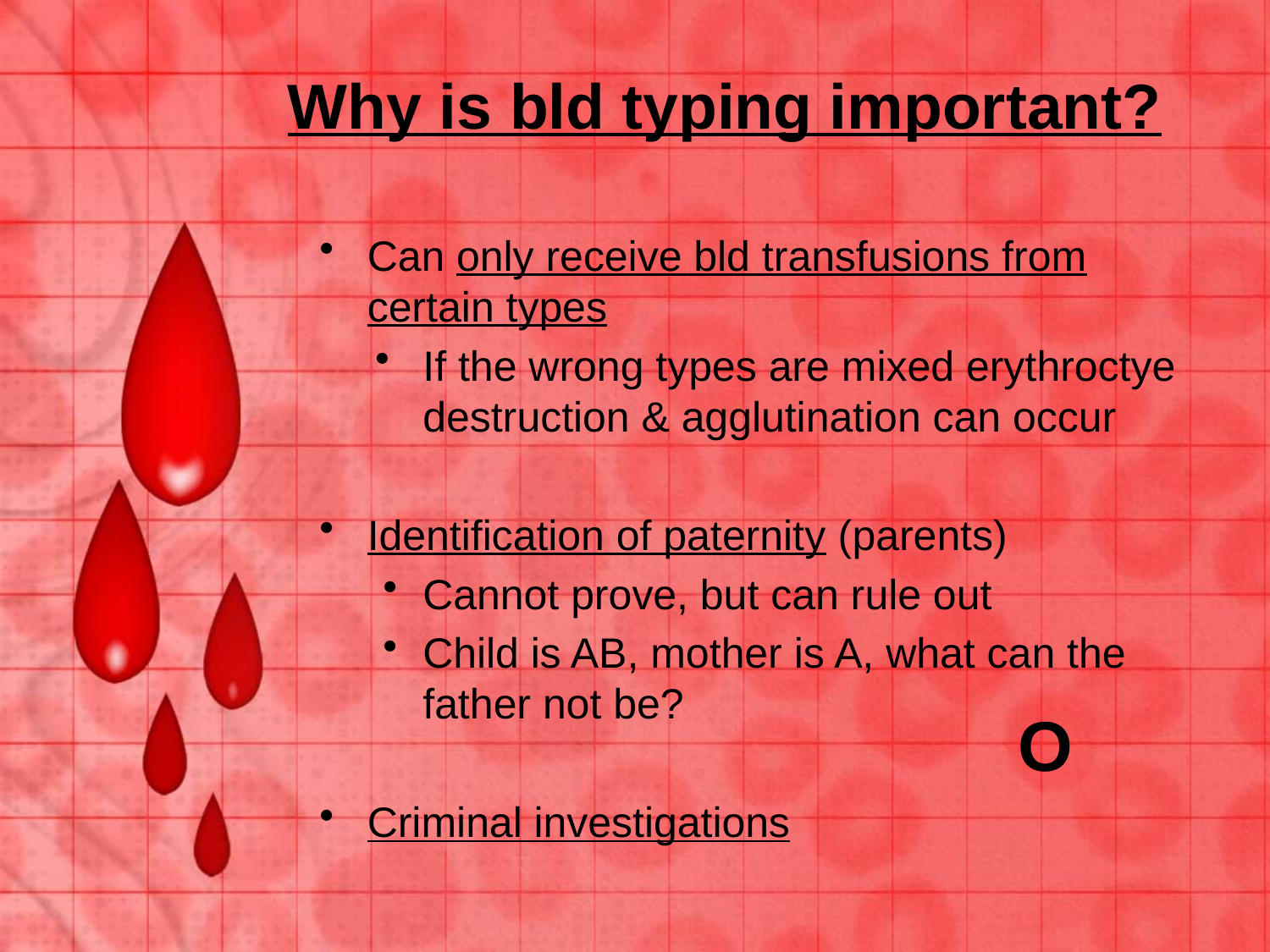

# Why is bld typing important?
Can only receive bld transfusions from certain types
If the wrong types are mixed erythroctye destruction & agglutination can occur

Identification of paternity (parents)
Cannot prove, but can rule out
Child is AB, mother is A, what can the father not be?

Criminal investigations

O